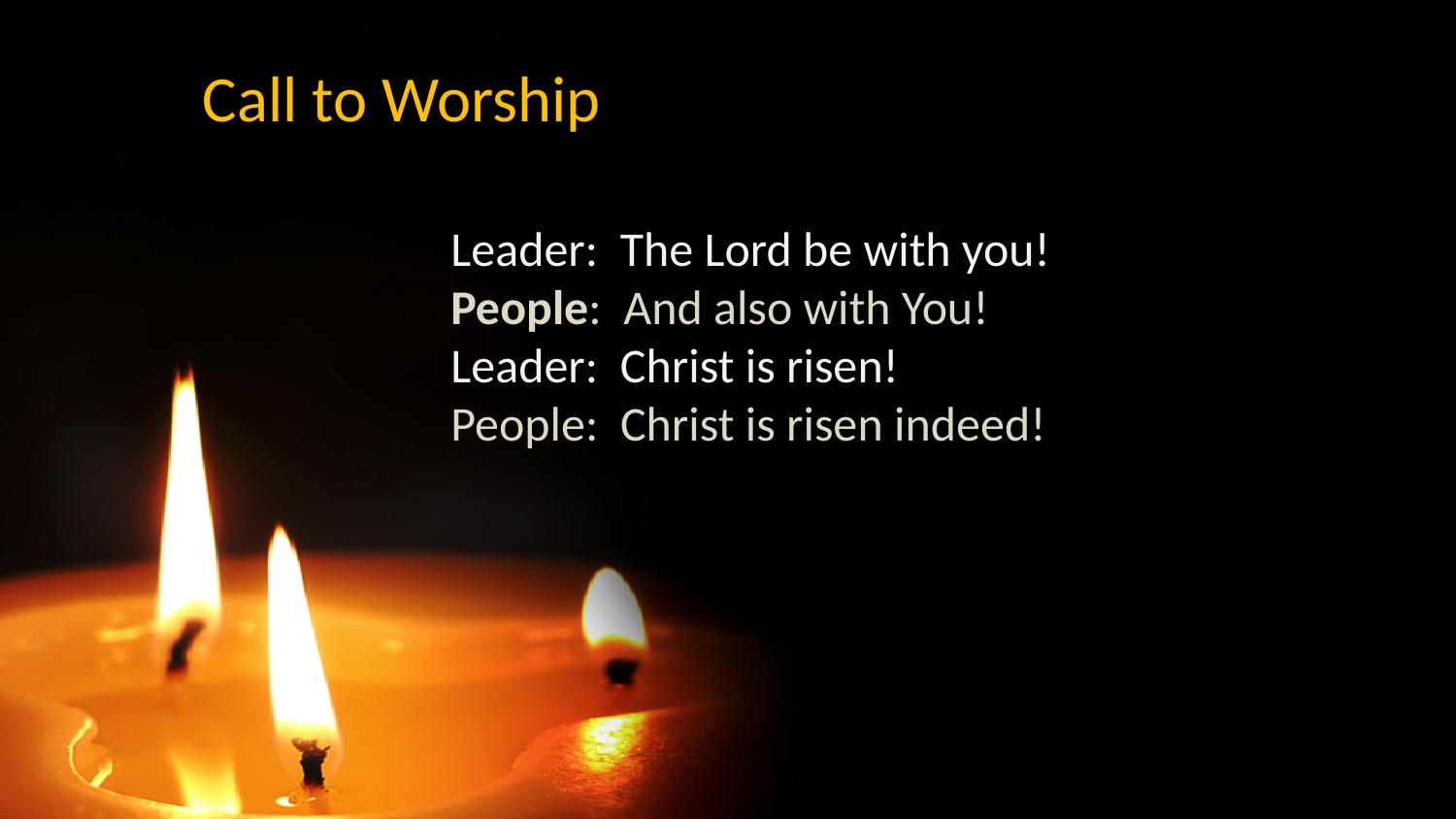

# Call to Worship
Leader:  The Lord be with you!
People:  And also with You!
Leader:  Christ is risen!
People:  Christ is risen indeed!